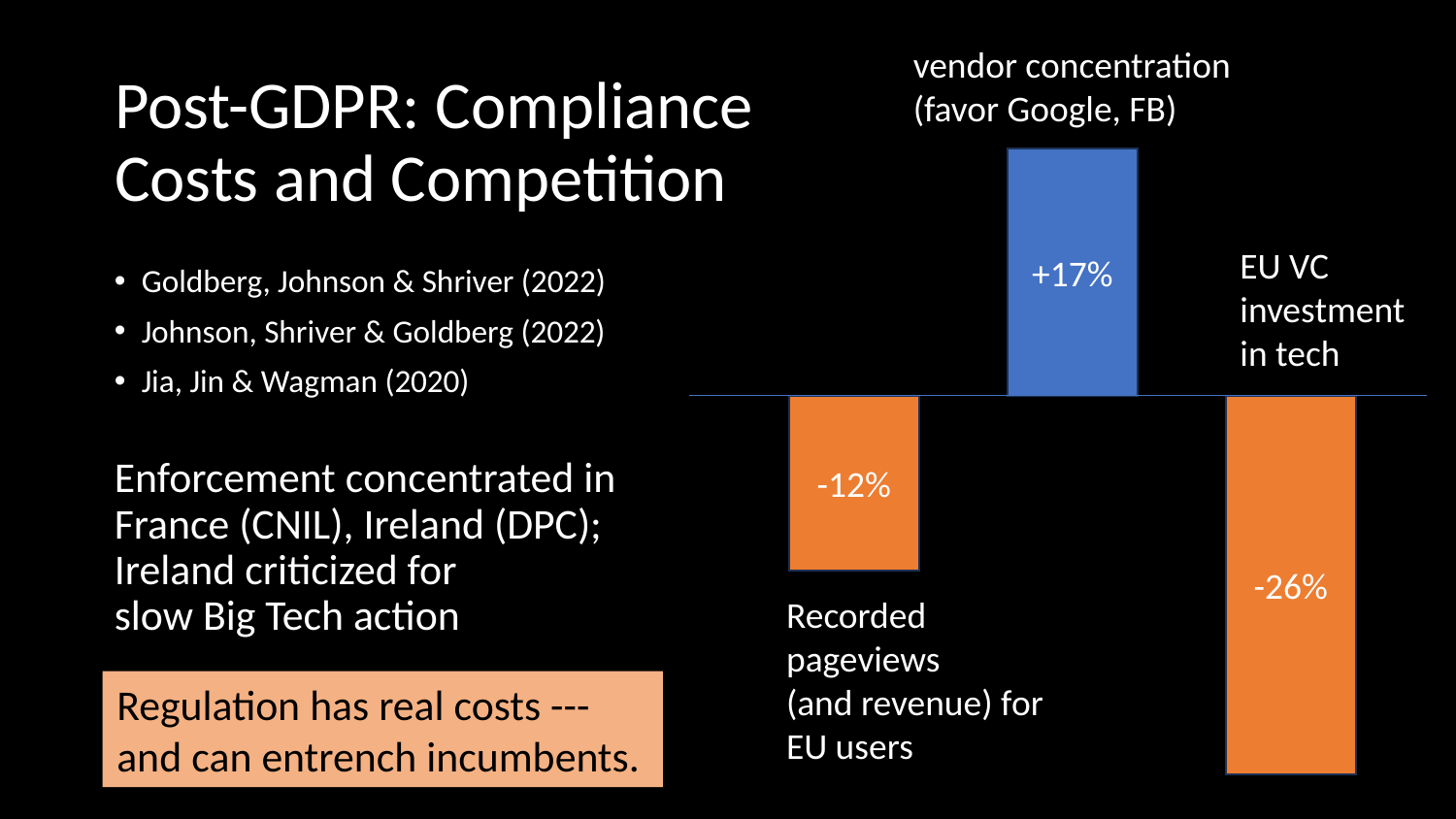

vendor concentration
(favor Google, FB)
# Post-GDPR: Compliance Costs and Competition
+17%
EU VC investment in tech
Goldberg, Johnson & Shriver (2022)
Johnson, Shriver & Goldberg (2022)
Jia, Jin & Wagman (2020)

Enforcement concentrated in
France (CNIL), Ireland (DPC);
Ireland criticized for
slow Big Tech action
-12%
-26%
Recorded pageviews
(and revenue) for EU users
Regulation has real costs ---
and can entrench incumbents.